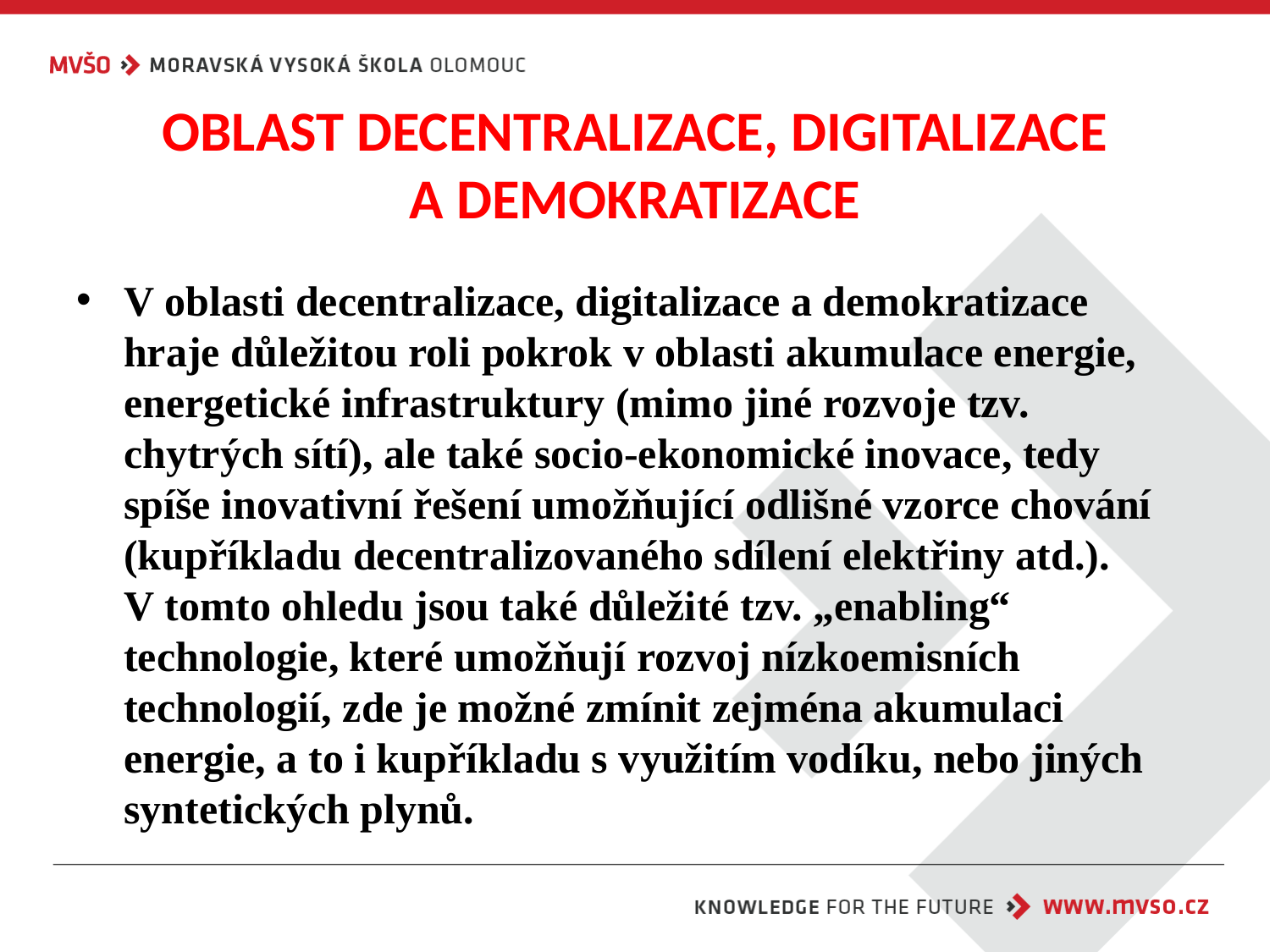

# OBLAST DECENTRALIZACE, DIGITALIZACE A DEMOKRATIZACE
V oblasti decentralizace, digitalizace a demokratizace hraje důležitou roli pokrok v oblasti akumulace energie, energetické infrastruktury (mimo jiné rozvoje tzv. chytrých sítí), ale také socio-ekonomické inovace, tedy spíše inovativní řešení umožňující odlišné vzorce chování (kupříkladu decentralizovaného sdílení elektřiny atd.). V tomto ohledu jsou také důležité tzv. „enabling“ technologie, které umožňují rozvoj nízkoemisních technologií, zde je možné zmínit zejména akumulaci energie, a to i kupříkladu s využitím vodíku, nebo jiných syntetických plynů.